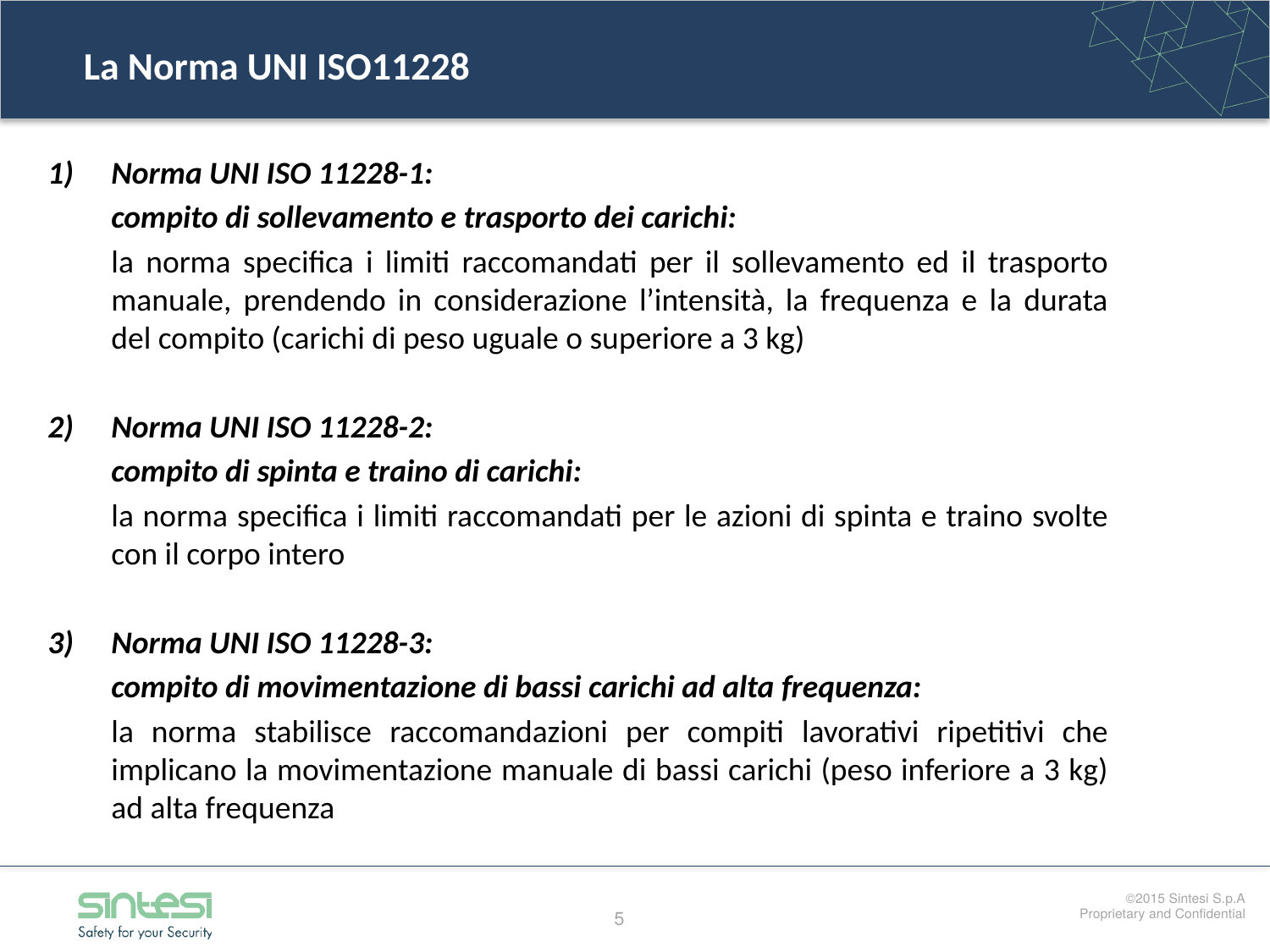

# La Norma UNI ISO11228
Norma UNI ISO 11228-1:
	compito di sollevamento e trasporto dei carichi:
	la norma specifica i limiti raccomandati per il sollevamento ed il trasporto manuale, prendendo in considerazione l’intensità, la frequenza e la durata del compito (carichi di peso uguale o superiore a 3 kg)

2) 	Norma UNI ISO 11228-2:
	compito di spinta e traino di carichi:
	la norma specifica i limiti raccomandati per le azioni di spinta e traino svolte con il corpo intero

3) 	Norma UNI ISO 11228-3:
	compito di movimentazione di bassi carichi ad alta frequenza:
	la norma stabilisce raccomandazioni per compiti lavorativi ripetitivi che implicano la movimentazione manuale di bassi carichi (peso inferiore a 3 kg) ad alta frequenza